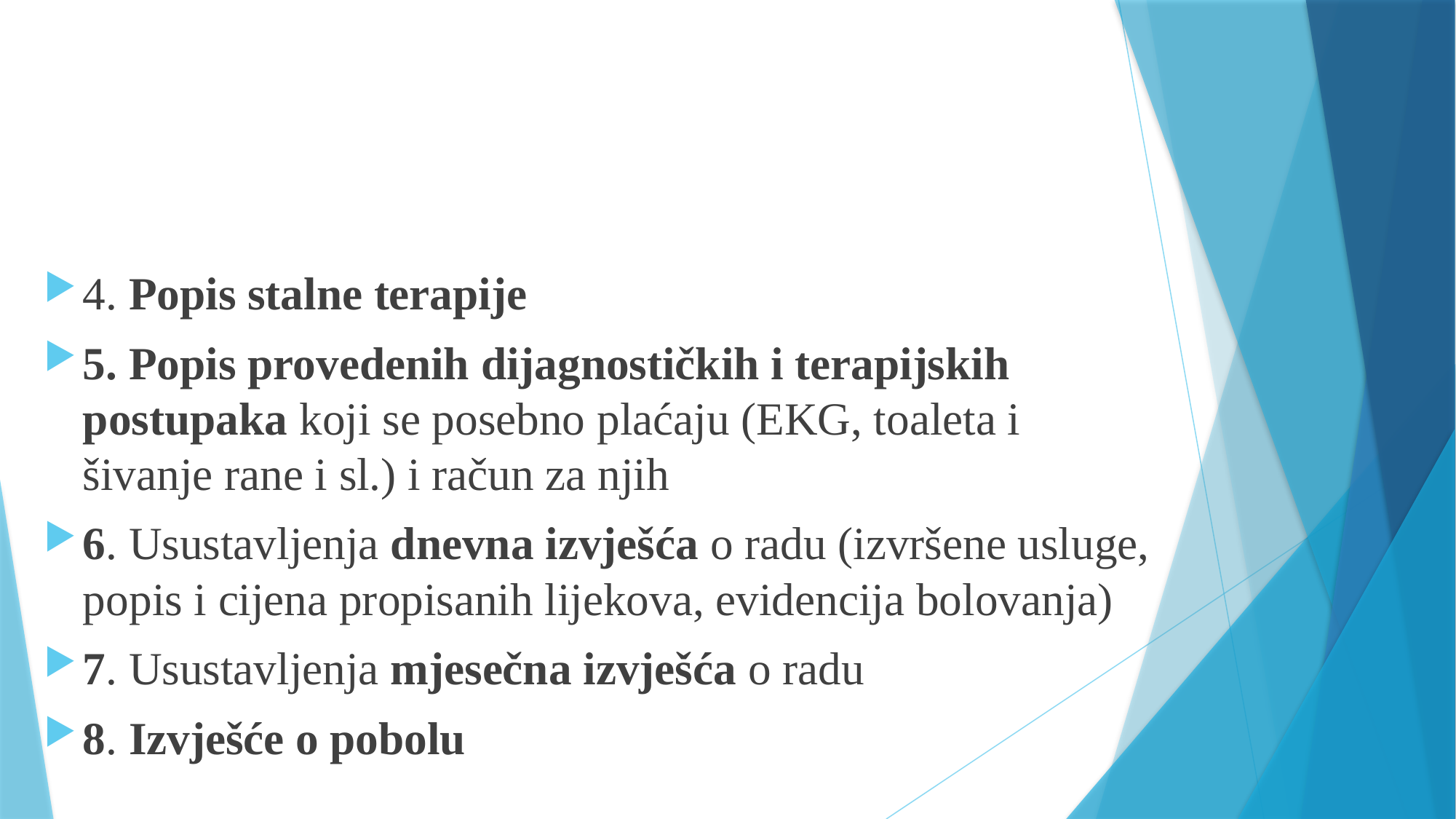

#
4. Popis stalne terapije
5. Popis provedenih dijagnostičkih i terapijskih postupaka koji se posebno plaćaju (EKG, toaleta i šivanje rane i sl.) i račun za njih
6. Usustavljenja dnevna izvješća o radu (izvršene usluge, popis i cijena propisanih lijekova, evidencija bolovanja)
7. Usustavljenja mjesečna izvješća o radu
8. Izvješće o pobolu